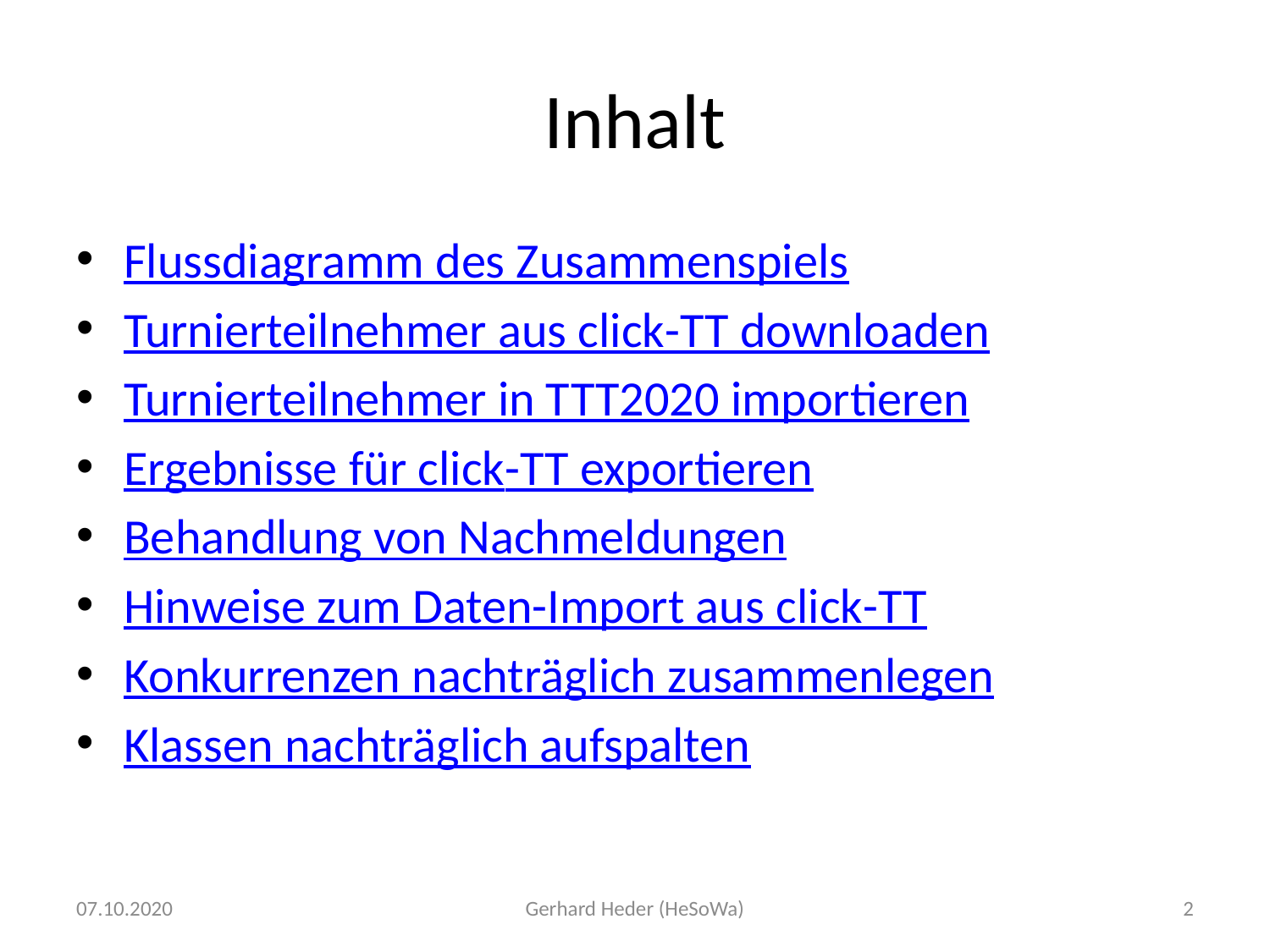

# Inhalt
Flussdiagramm des Zusammenspiels
Turnierteilnehmer aus click-TT downloaden
Turnierteilnehmer in TTT2020 importieren
Ergebnisse für click-TT exportieren
Behandlung von Nachmeldungen
Hinweise zum Daten-Import aus click-TT
Konkurrenzen nachträglich zusammenlegen
Klassen nachträglich aufspalten
07.10.2020
Gerhard Heder (HeSoWa)
2